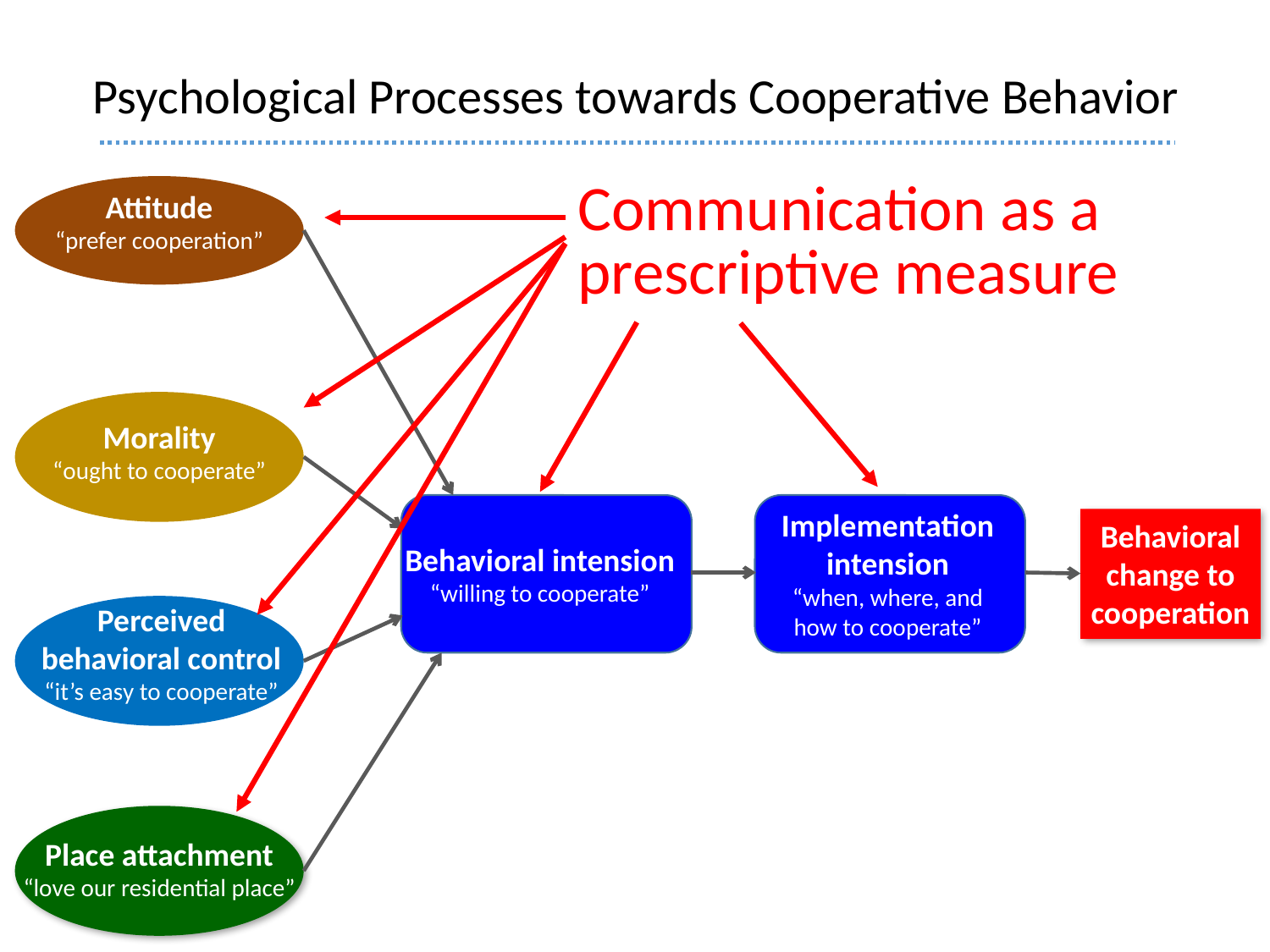

# Psychological Processes towards Cooperative Behavior
Communication as a prescriptive measure

Attitude
“prefer cooperation”

Morality
“ought to cooperate”

Implementation intension
“when, where, and how to cooperate”

Behavioral change to cooperation
Behavioral intension
“willing to cooperate”
Perceived behavioral control
“it’s easy to cooperate”

Place attachment
“love our residential place”